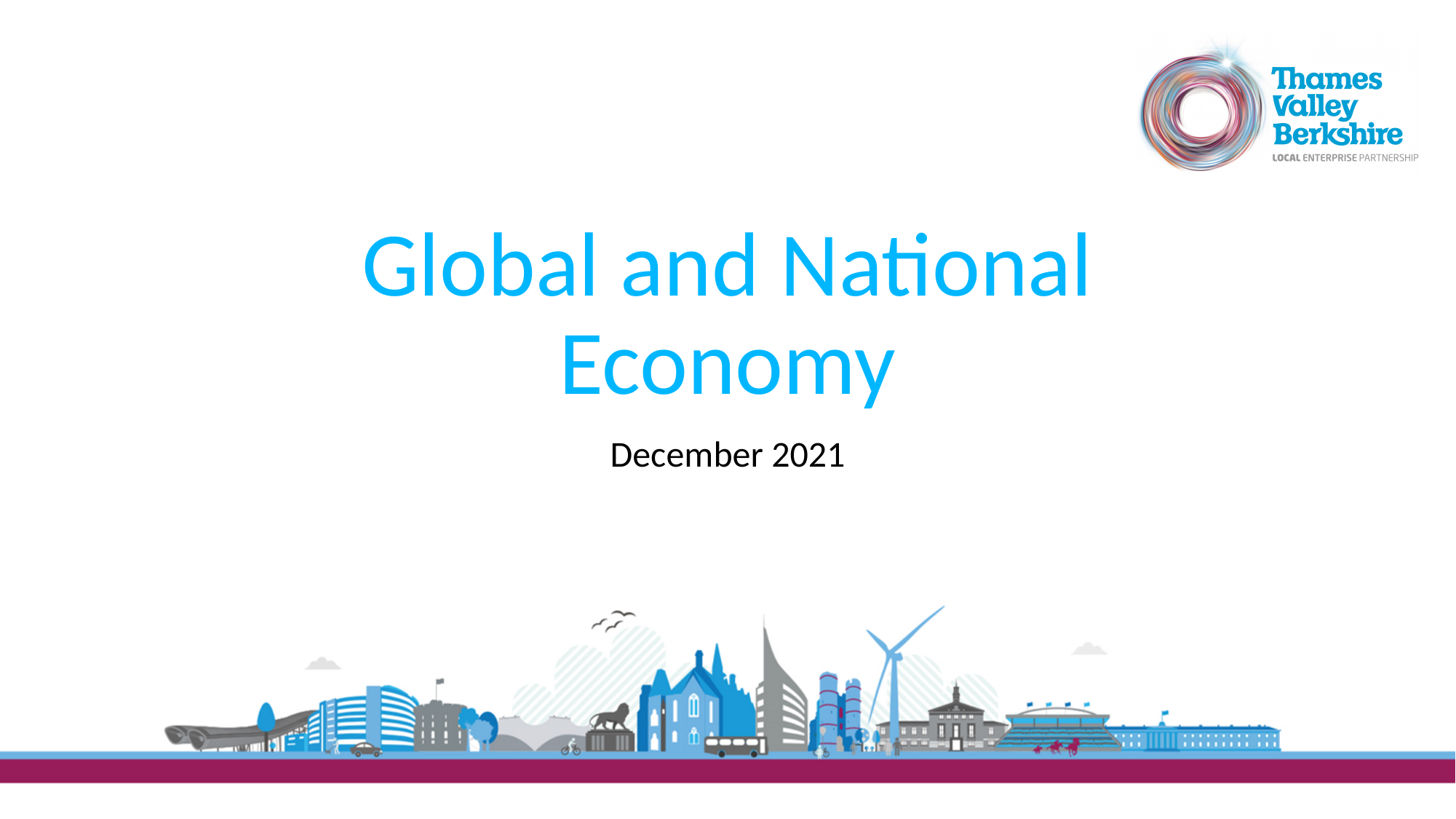

# Global and National Economy
December 2021